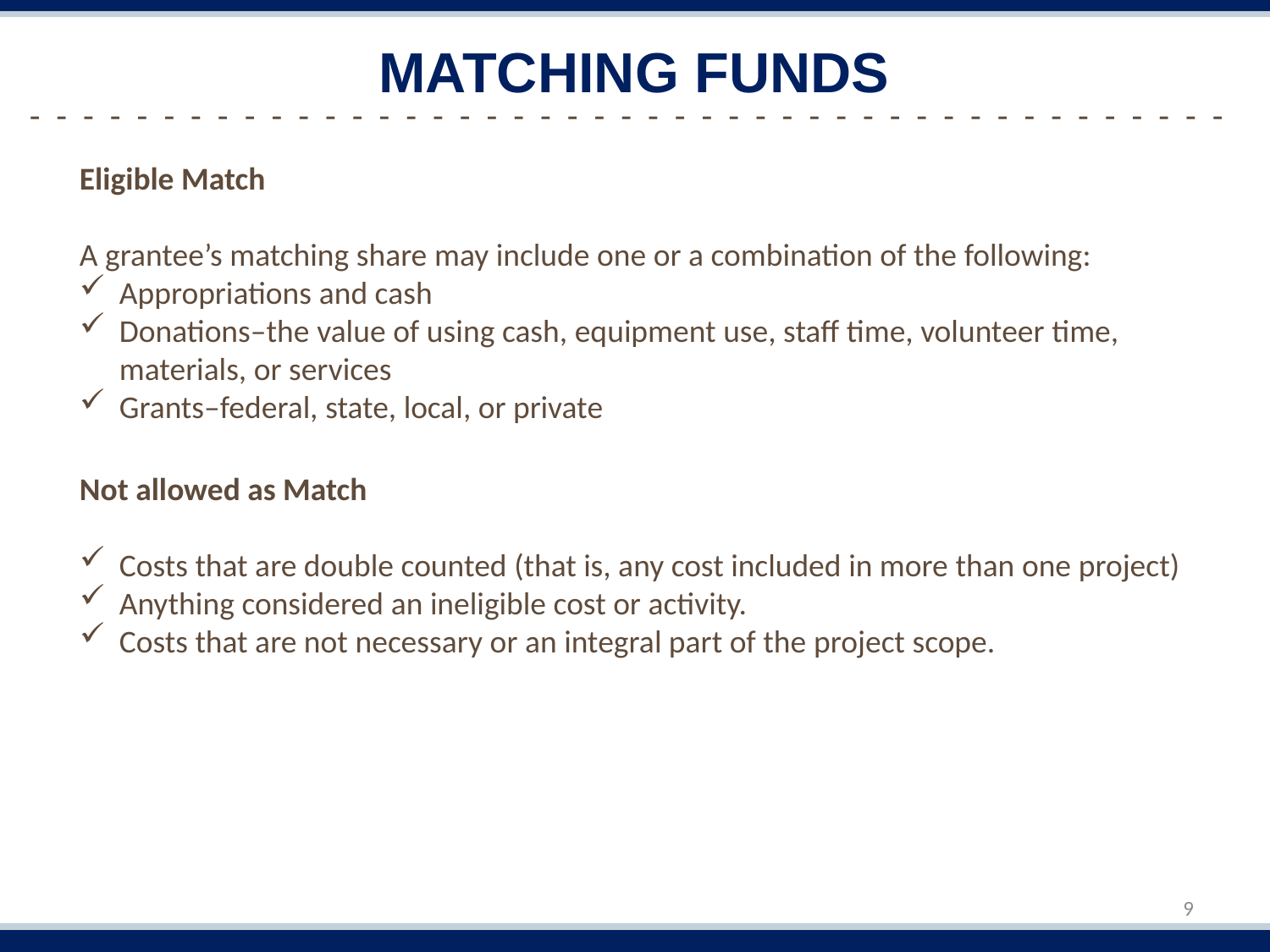

# Matching Funds

-  -  -  -  -  -  -  -  -  -  -  -  -  -  -  -  -  -  -  -  -  -  -  -  -  -  -  -  -  -  -  -  -  -  -  -  -  -  -  -  -  -  -  -  -
Eligible Match

A grantee’s matching share may include one or a combination of the following:
Appropriations and cash
Donations–the value of using cash, equipment use, staff time, volunteer time, materials, or services
Grants–federal, state, local, or private

Not allowed as Match

Costs that are double counted (that is, any cost included in more than one project)
Anything considered an ineligible cost or activity.
Costs that are not necessary or an integral part of the project scope.

9

Elisabeth Johnson ​
Program Officer